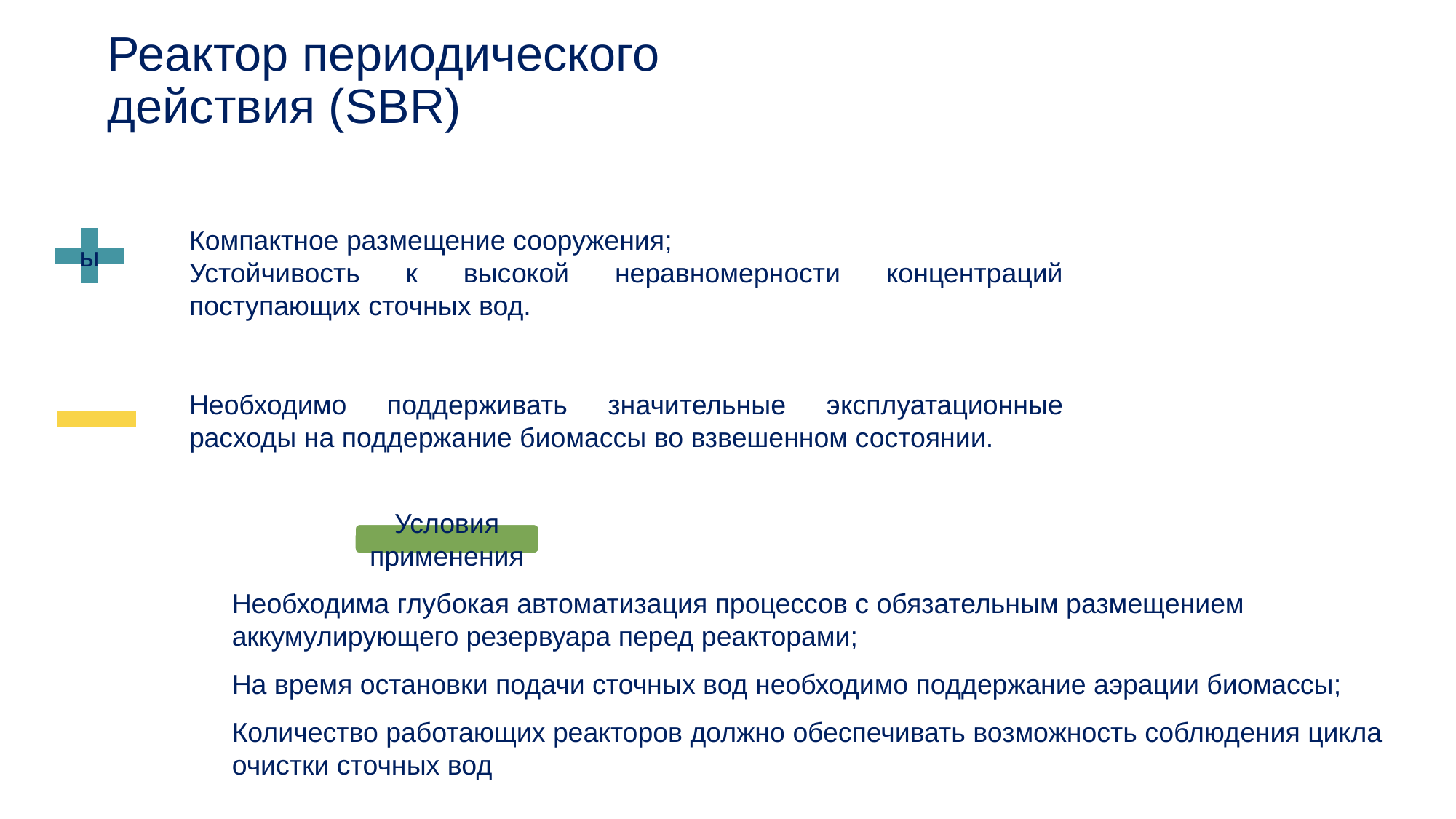

# Реактор периодического действия (SBR)
Компактное размещение сооружения;
Устойчивость к высокой неравномерности концентраций поступающих сточных вод.
ы

Необходимо поддерживать значительные эксплуатационные расходы на поддержание биомассы во взвешенном состоянии.
Условия применения
Необходима глубокая автоматизация процессов с обязательным размещением аккумулирующего резервуара перед реакторами;
На время остановки подачи сточных вод необходимо поддержание аэрации биомассы;
Количество работающих реакторов должно обеспечивать возможность соблюдения цикла очистки сточных вод